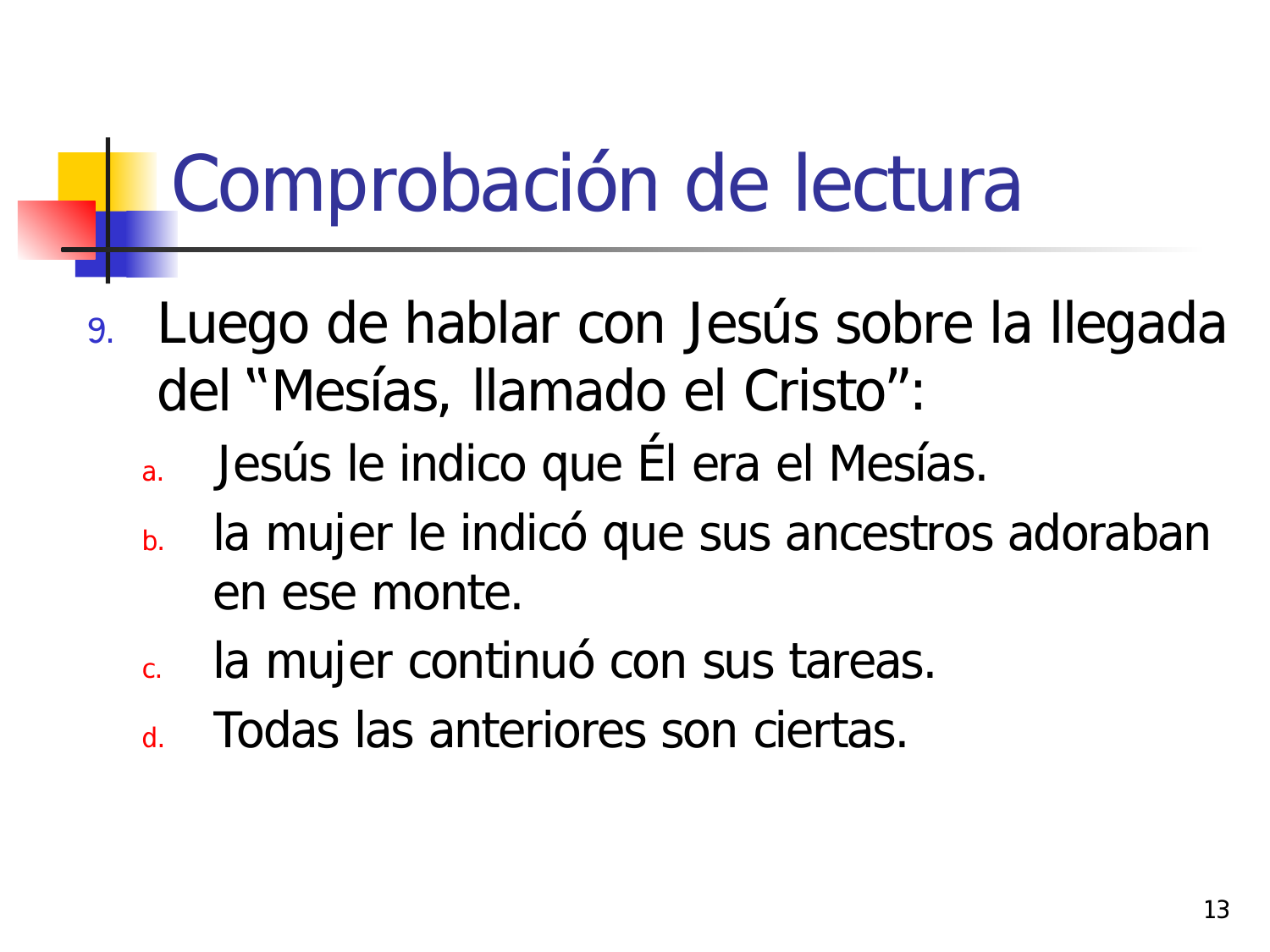

# Comprobación de lectura
Luego de hablar con Jesús sobre la llegada del “Mesías, llamado el Cristo”:
Jesús le indico que Él era el Mesías.
la mujer le indicó que sus ancestros adoraban en ese monte.
la mujer continuó con sus tareas.
Todas las anteriores son ciertas.
13